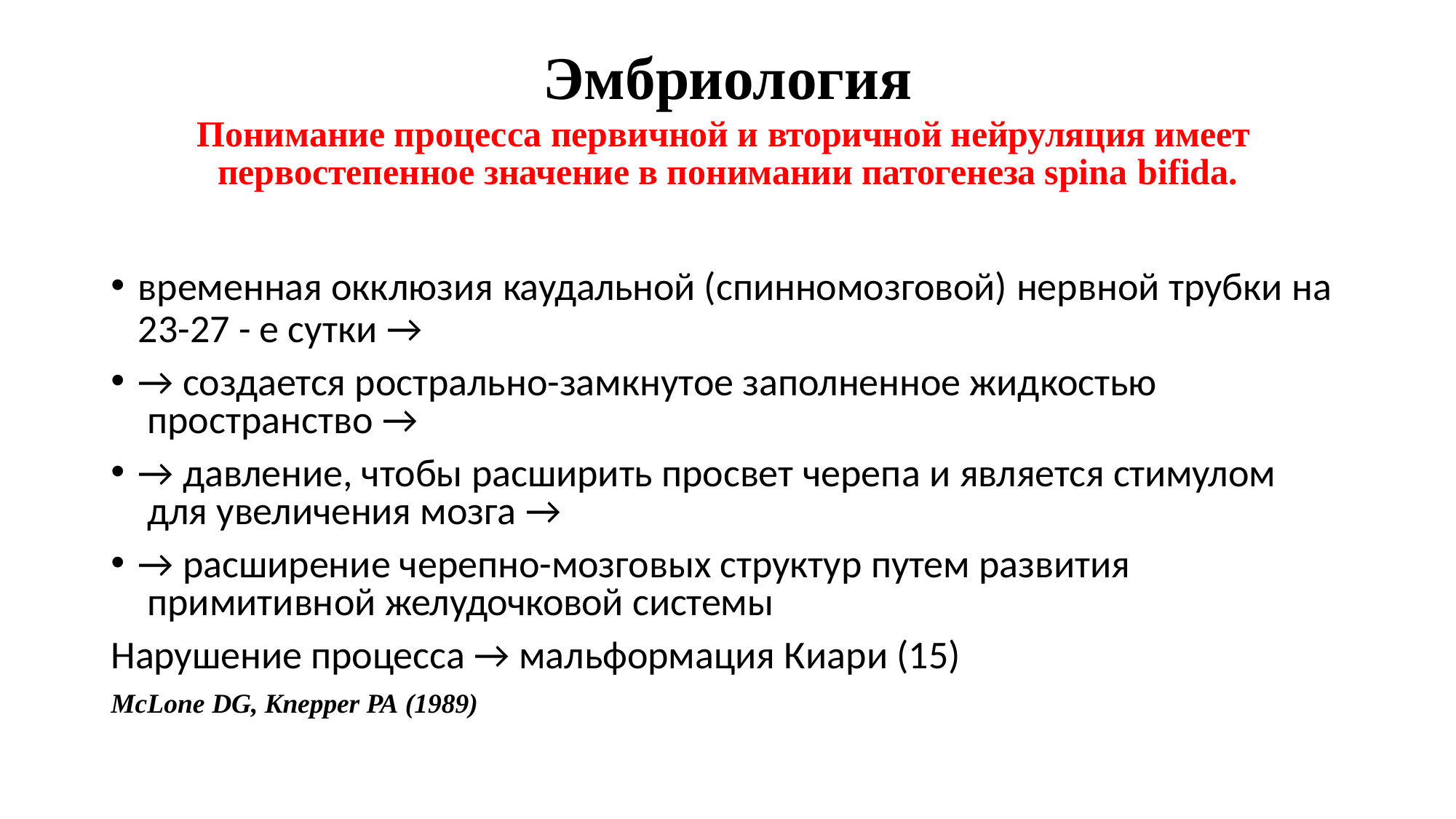

# Эмбриология
Понимание процесса первичной и вторичной нейруляция имеет  первостепенное значение в понимании патогенеза spina bifida.
временная окклюзия каудальной (спинномозговой) нервной трубки на
23-27 - е сутки →
→ создается рострально-замкнутое заполненное жидкостью  пространство →
→ давление, чтобы расширить просвет черепа и является стимулом  для увеличения мозга →
→ расширение черепно-мозговых структур путем развития  примитивной желудочковой системы
Нарушение процесса → мальформация Киари (15)
McLone DG, Knepper PA (1989)